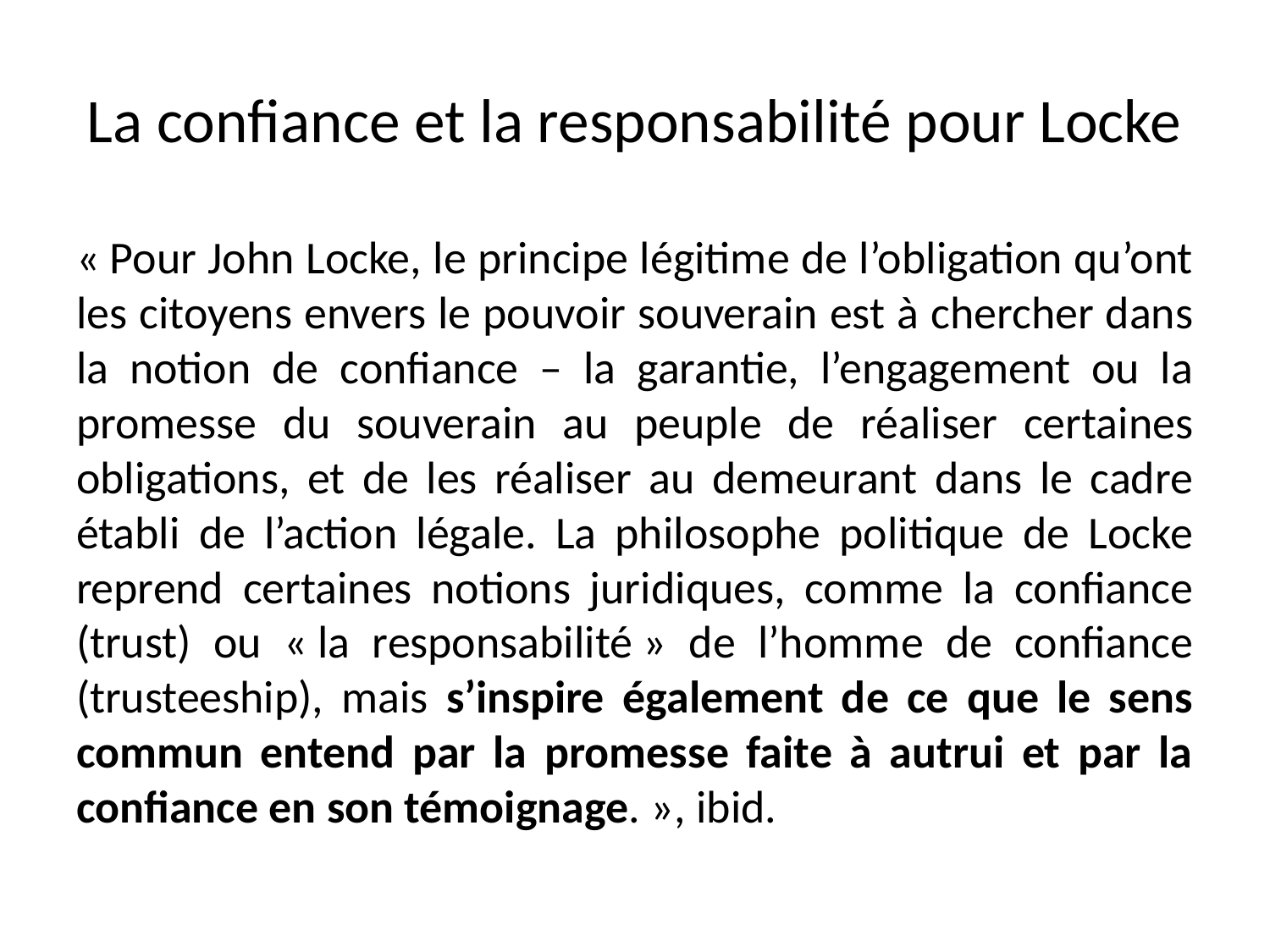

# La confiance et la responsabilité pour Locke
« Pour John Locke, le principe légitime de l’obligation qu’ont les citoyens envers le pouvoir souverain est à chercher dans la notion de confiance – la garantie, l’engagement ou la promesse du souverain au peuple de réaliser certaines obligations, et de les réaliser au demeurant dans le cadre établi de l’action légale. La philosophe politique de Locke reprend certaines notions juridiques, comme la confiance (trust) ou « la responsabilité » de l’homme de confiance (trusteeship), mais s’inspire également de ce que le sens commun entend par la promesse faite à autrui et par la confiance en son témoignage. », ibid.